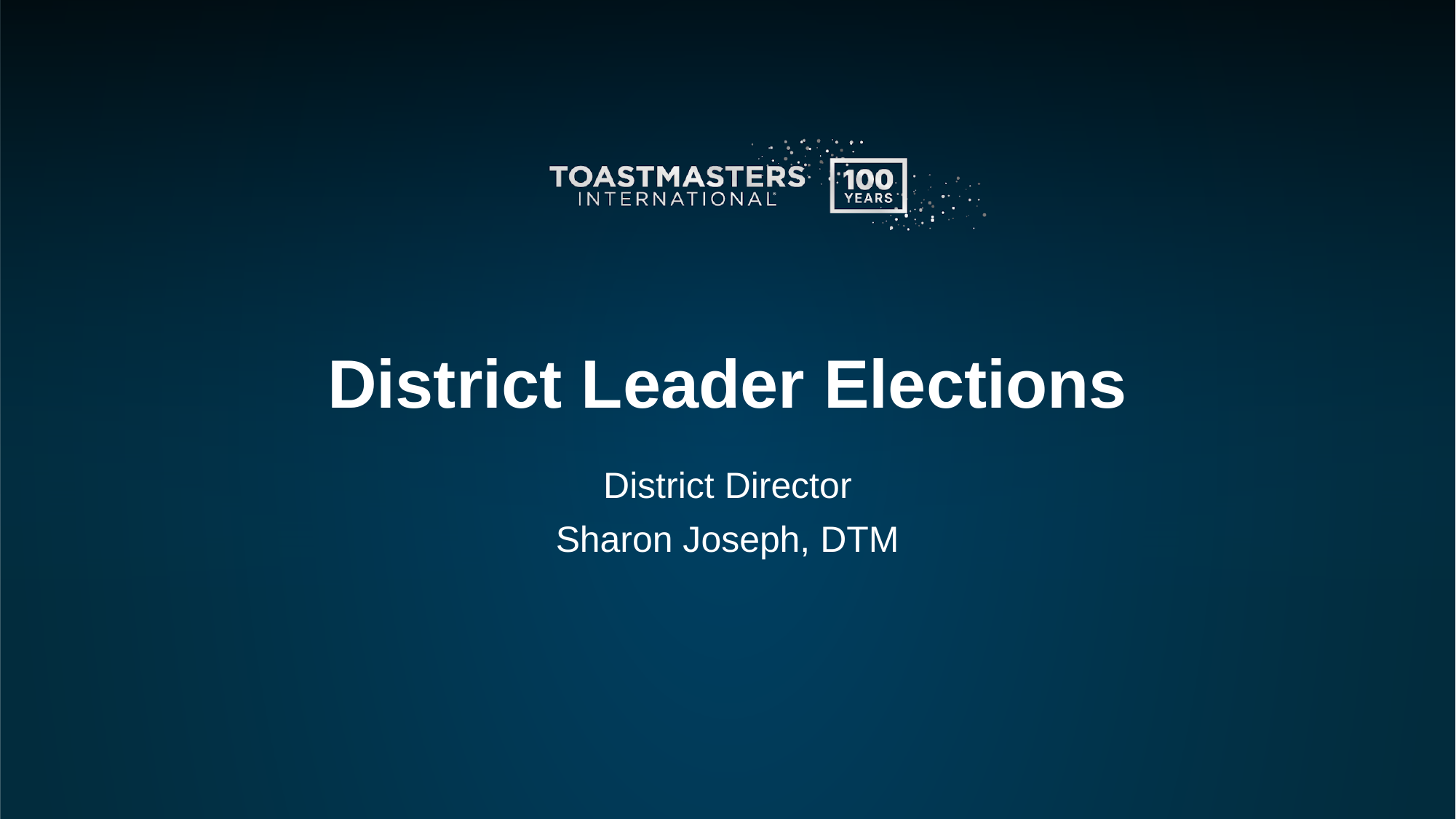

# District Leader Elections
District Director
Sharon Joseph, DTM